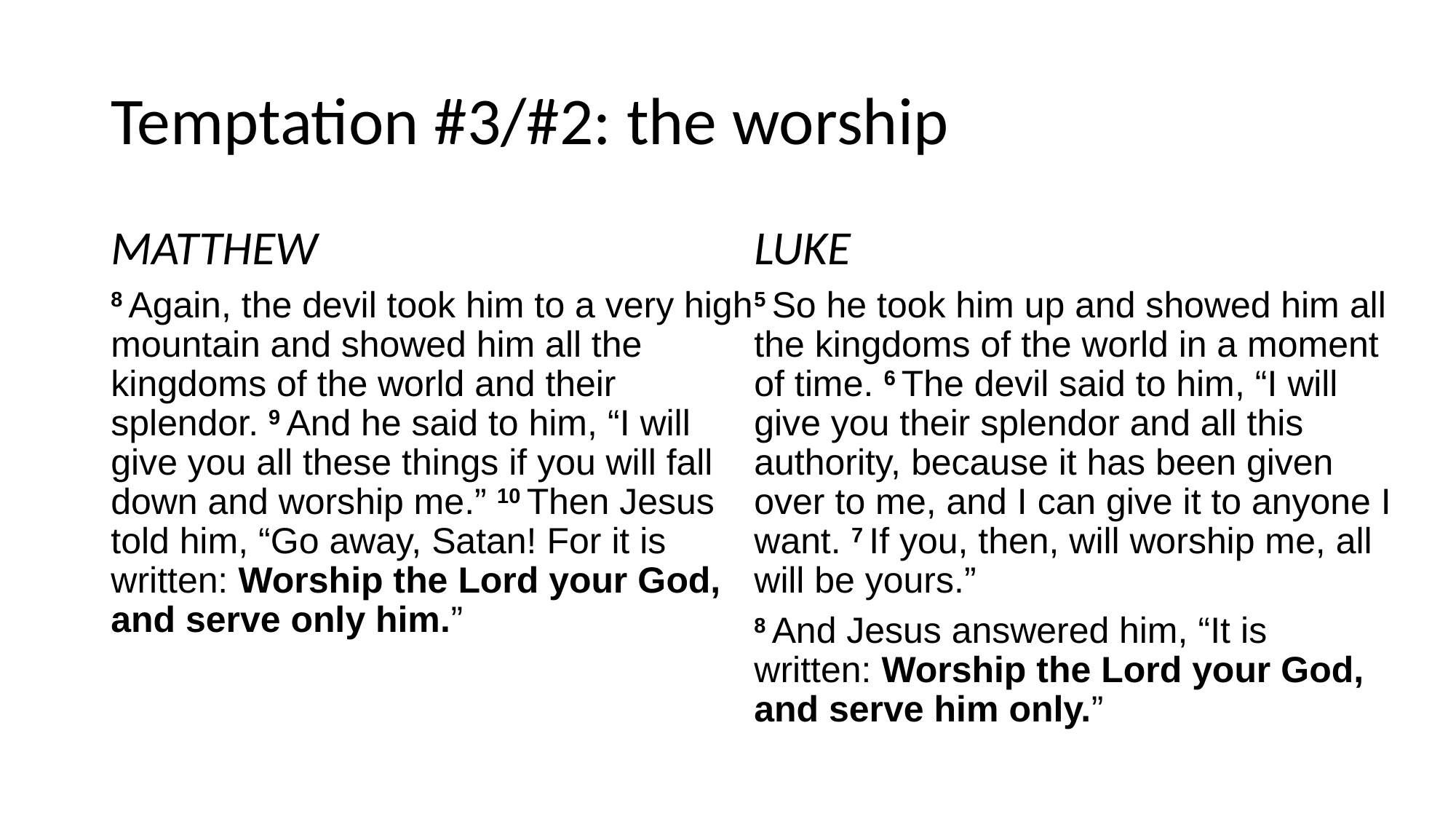

# Temptation #3/#2: the worship
MATTHEW
8 Again, the devil took him to a very high mountain and showed him all the kingdoms of the world and their splendor. 9 And he said to him, “I will give you all these things if you will fall down and worship me.” 10 Then Jesus told him, “Go away, Satan! For it is written: Worship the Lord your God, and serve only him.”

LUKE
5 So he took him up and showed him all the kingdoms of the world in a moment of time. 6 The devil said to him, “I will give you their splendor and all this authority, because it has been given over to me, and I can give it to anyone I want. 7 If you, then, will worship me, all will be yours.”
8 And Jesus answered him, “It is written: Worship the Lord your God, and serve him only.”